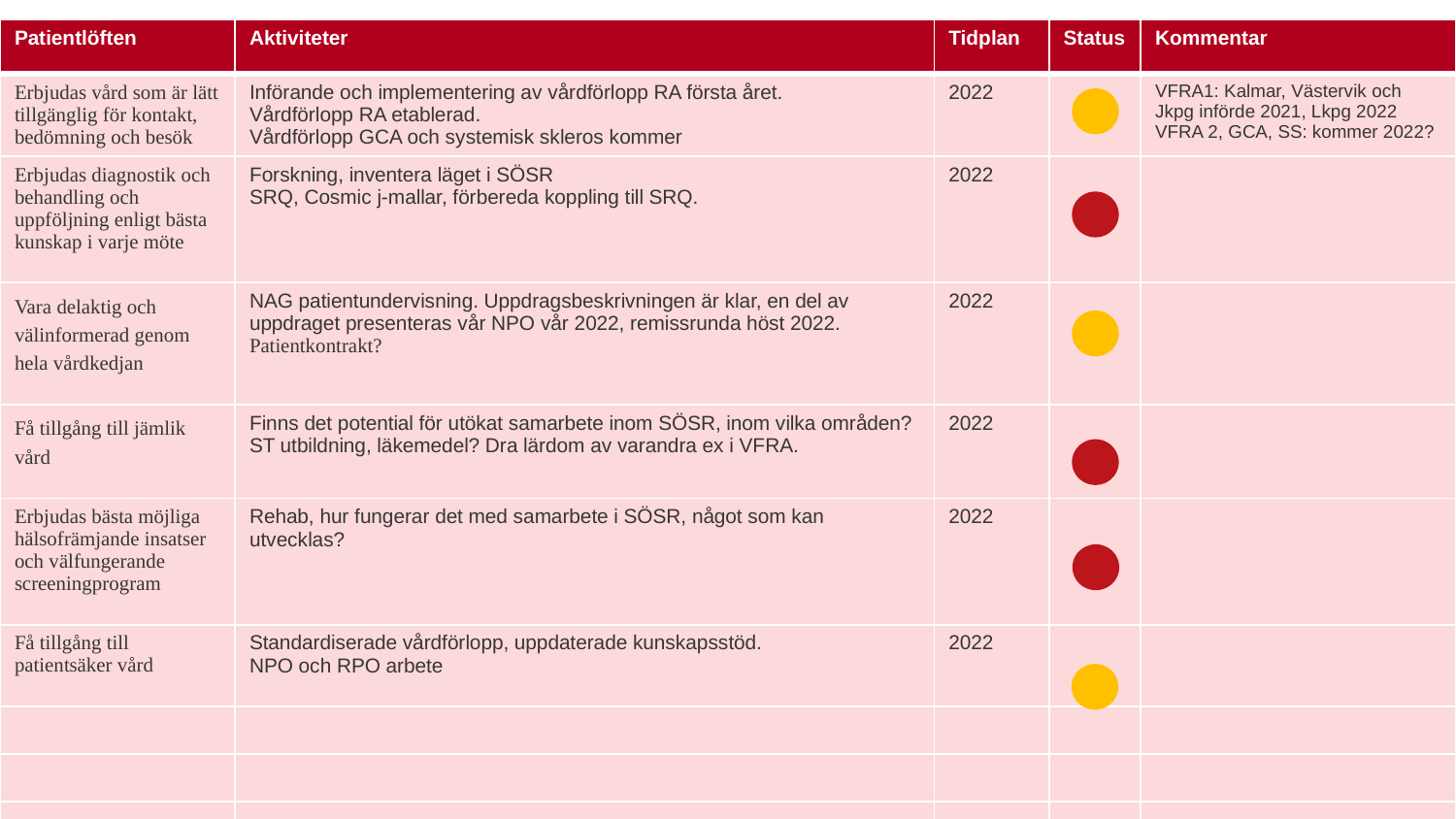

| Patientlöften | Aktiviteter | Tidplan | Status | Kommentar |
| --- | --- | --- | --- | --- |
| Erbjudas vård som är lätt tillgänglig för kontakt, bedömning och besök | Införande och implementering av vårdförlopp RA första året. Vårdförlopp RA etablerad. Vårdförlopp GCA och systemisk skleros kommer | 2022 |  | VFRA1: Kalmar, Västervik och Jkpg införde 2021, Lkpg 2022 VFRA 2, GCA, SS: kommer 2022? |
| Erbjudas diagnostik och behandling och uppföljning enligt bästa kunskap i varje möte | Forskning, inventera läget i SÖSR SRQ, Cosmic j-mallar, förbereda koppling till SRQ. | 2022 |  |  |
| Vara delaktig och välinformerad genom hela vårdkedjan | NAG patientundervisning. Uppdragsbeskrivningen är klar, en del av uppdraget presenteras vår NPO vår 2022, remissrunda höst 2022. Patientkontrakt? | 2022 |  |  |
| Få tillgång till jämlik vård | Finns det potential för utökat samarbete inom SÖSR, inom vilka områden? ST utbildning, läkemedel? Dra lärdom av varandra ex i VFRA. | 2022 |  |  |
| Erbjudas bästa möjliga hälsofrämjande insatser och välfungerande screeningprogram | Rehab, hur fungerar det med samarbete i SÖSR, något som kan utvecklas? | 2022 |  |  |
| Få tillgång till patientsäker vård | Standardiserade vårdförlopp, uppdaterade kunskapsstöd. NPO och RPO arbete | 2022 |  |  |
|  |  |  |  |  |
|  |  |  |  |  |
|  |  |  |  |  |
|  |  |  |  |  |
|  |  |  |  |  |
|  |  |  |  |  |